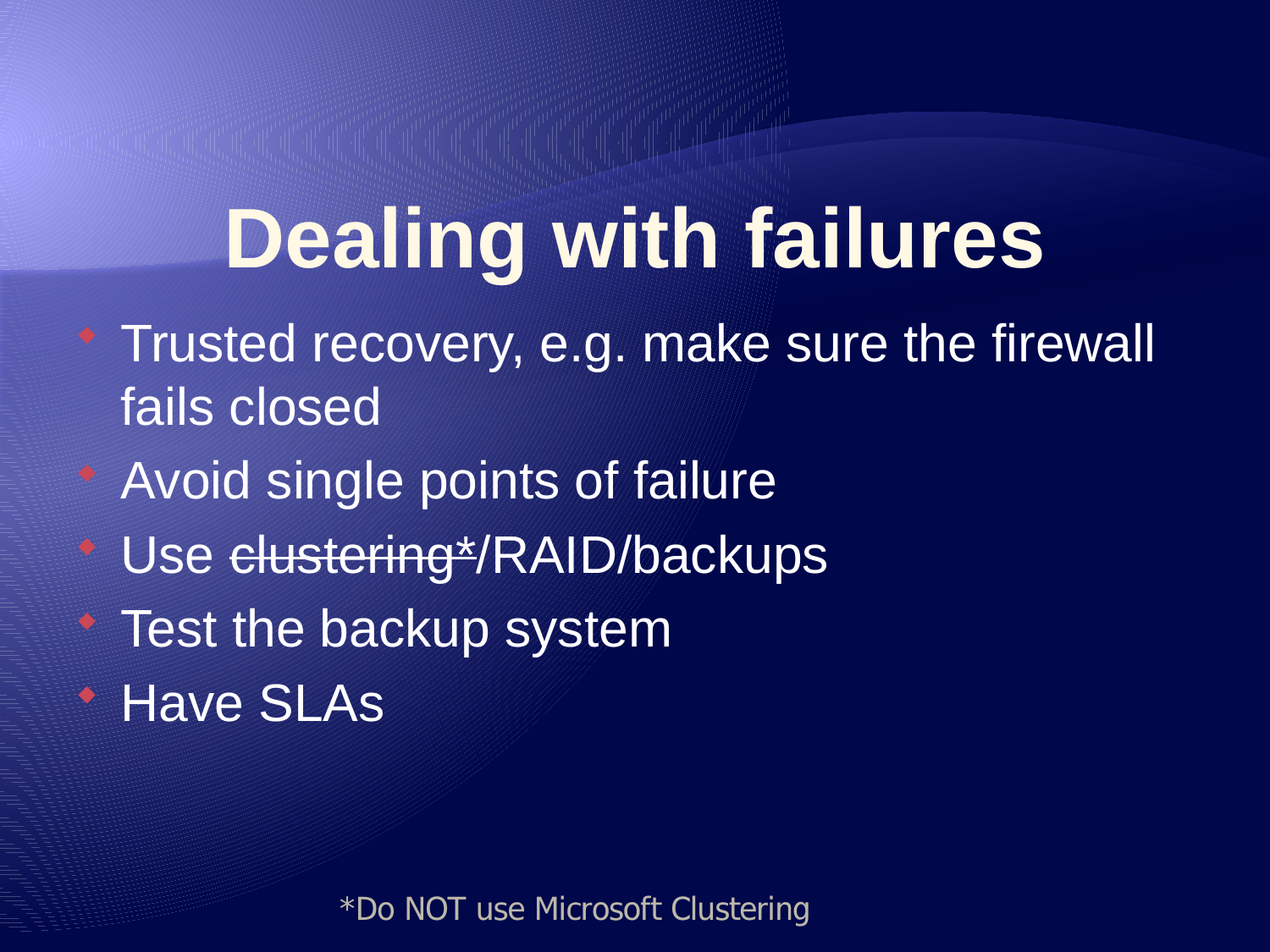

# Dealing with failures
Trusted recovery, e.g. make sure the firewall fails closed
Avoid single points of failure
Use clustering*/RAID/backups
Test the backup system
Have SLAs

*Do NOT use Microsoft Clustering